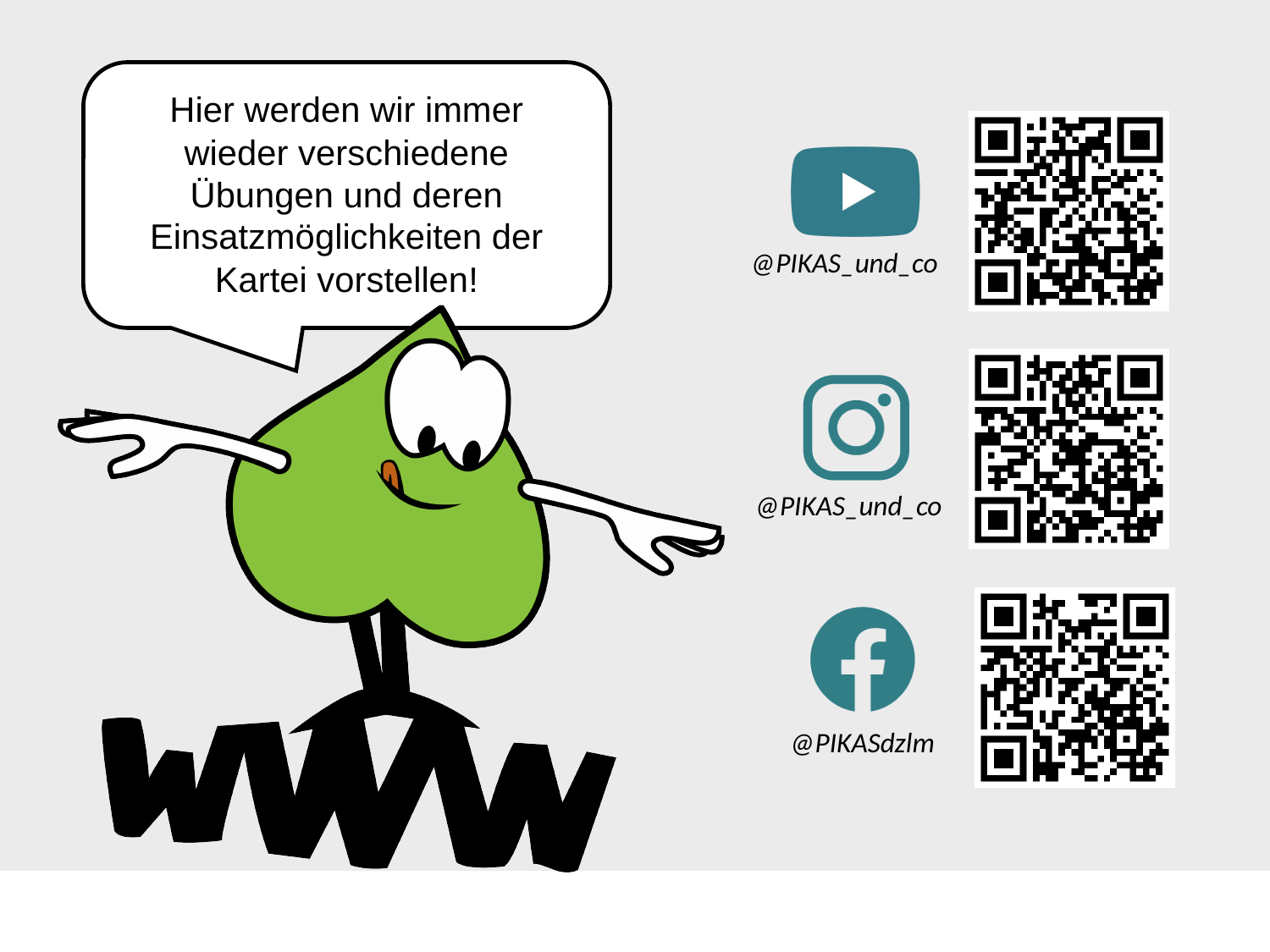

Hier werden wir immer wieder verschiedene Übungen und deren Einsatzmöglichkeiten der Kartei vorstellen!